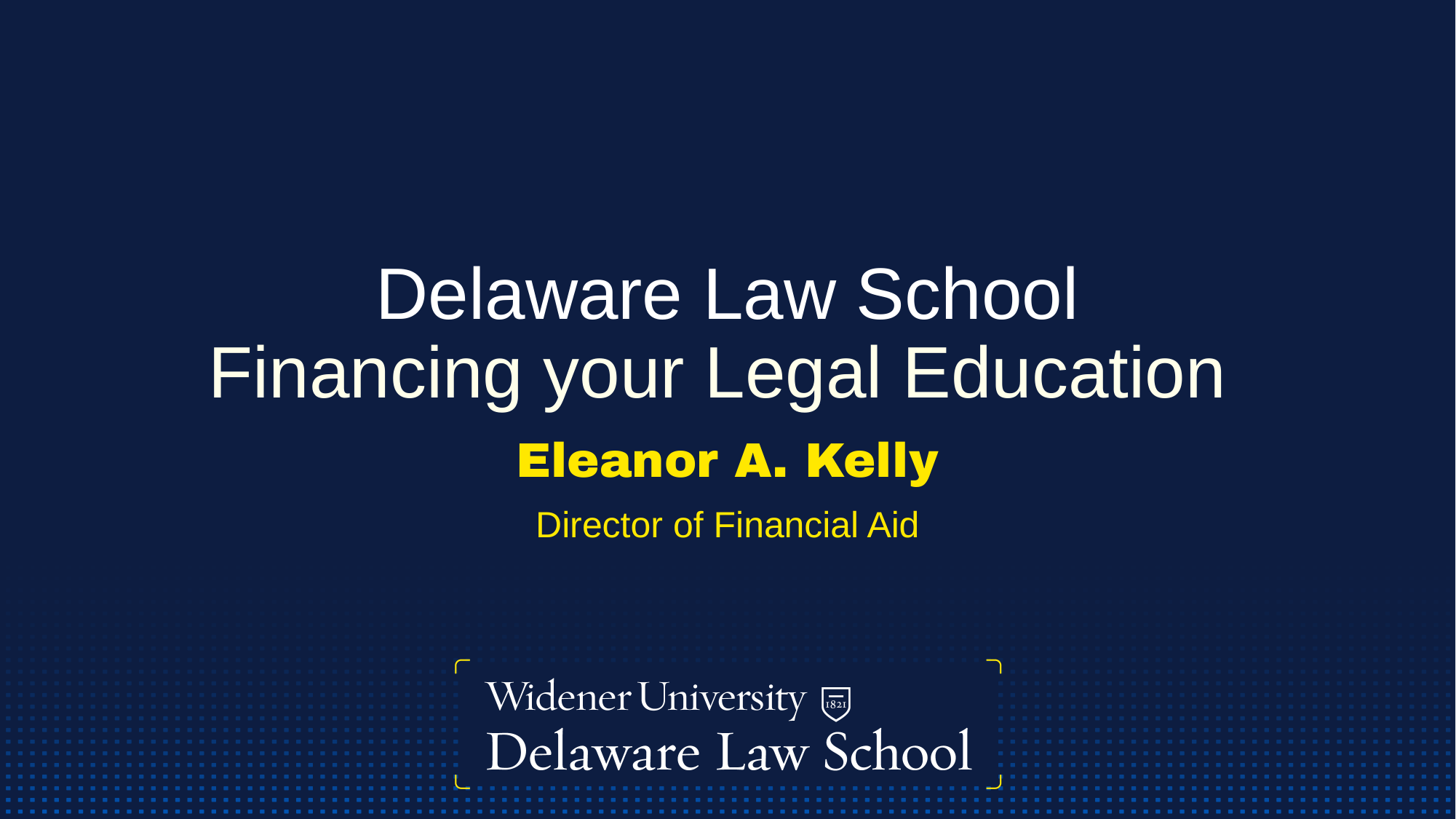

# Delaware Law School Financing your Legal Education
Eleanor A. Kelly
Director of Financial Aid